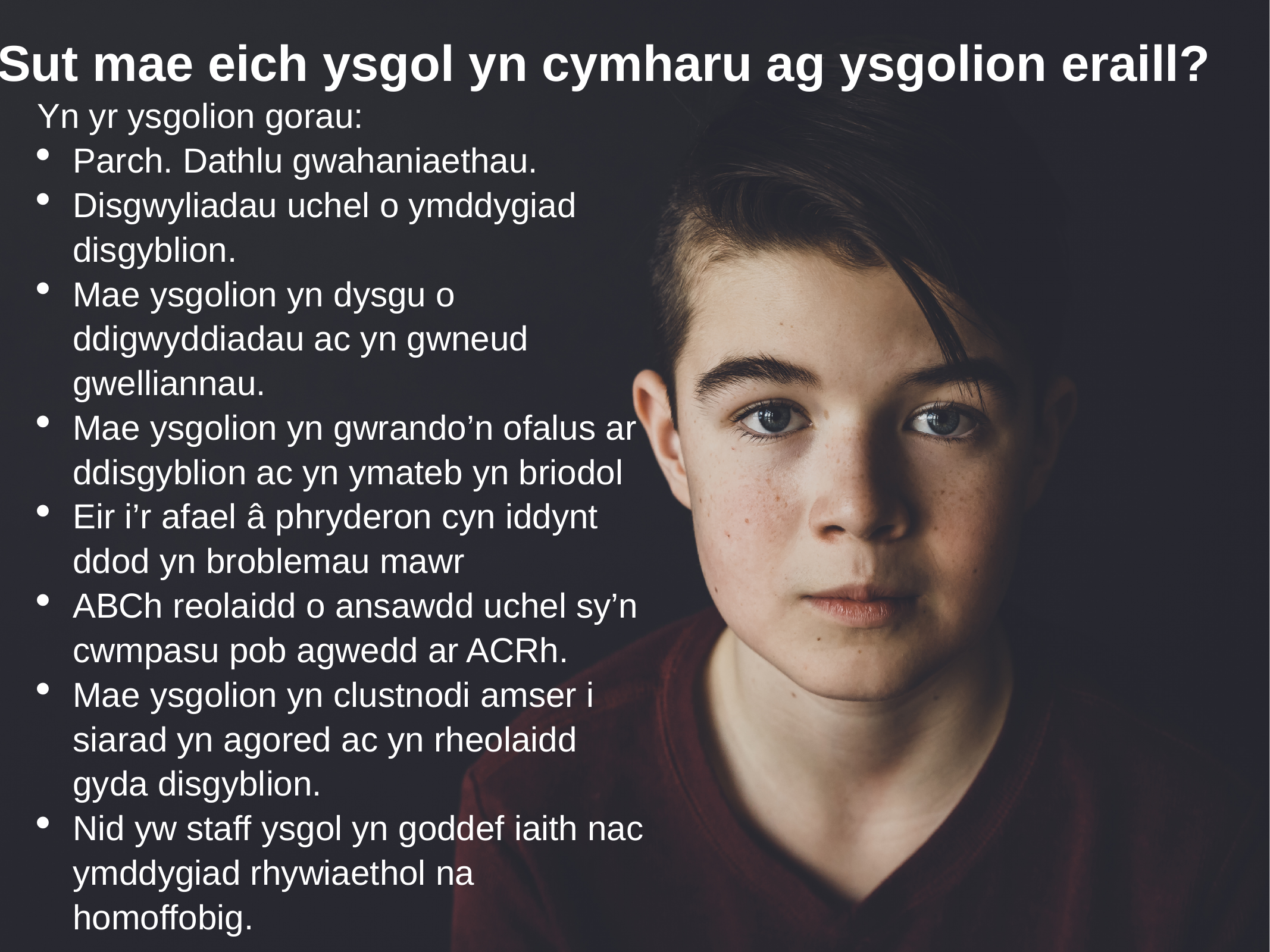

Sut mae eich ysgol yn cymharu ag ysgolion eraill?
Yn yr ysgolion gorau:
Parch. Dathlu gwahaniaethau.
Disgwyliadau uchel o ymddygiad disgyblion.
Mae ysgolion yn dysgu o ddigwyddiadau ac yn gwneud gwelliannau.
Mae ysgolion yn gwrando’n ofalus ar ddisgyblion ac yn ymateb yn briodol
Eir i’r afael â phryderon cyn iddynt ddod yn broblemau mawr
ABCh reolaidd o ansawdd uchel sy’n cwmpasu pob agwedd ar ACRh.
Mae ysgolion yn clustnodi amser i siarad yn agored ac yn rheolaidd gyda disgyblion.
Nid yw staff ysgol yn goddef iaith nac ymddygiad rhywiaethol na homoffobig.
.